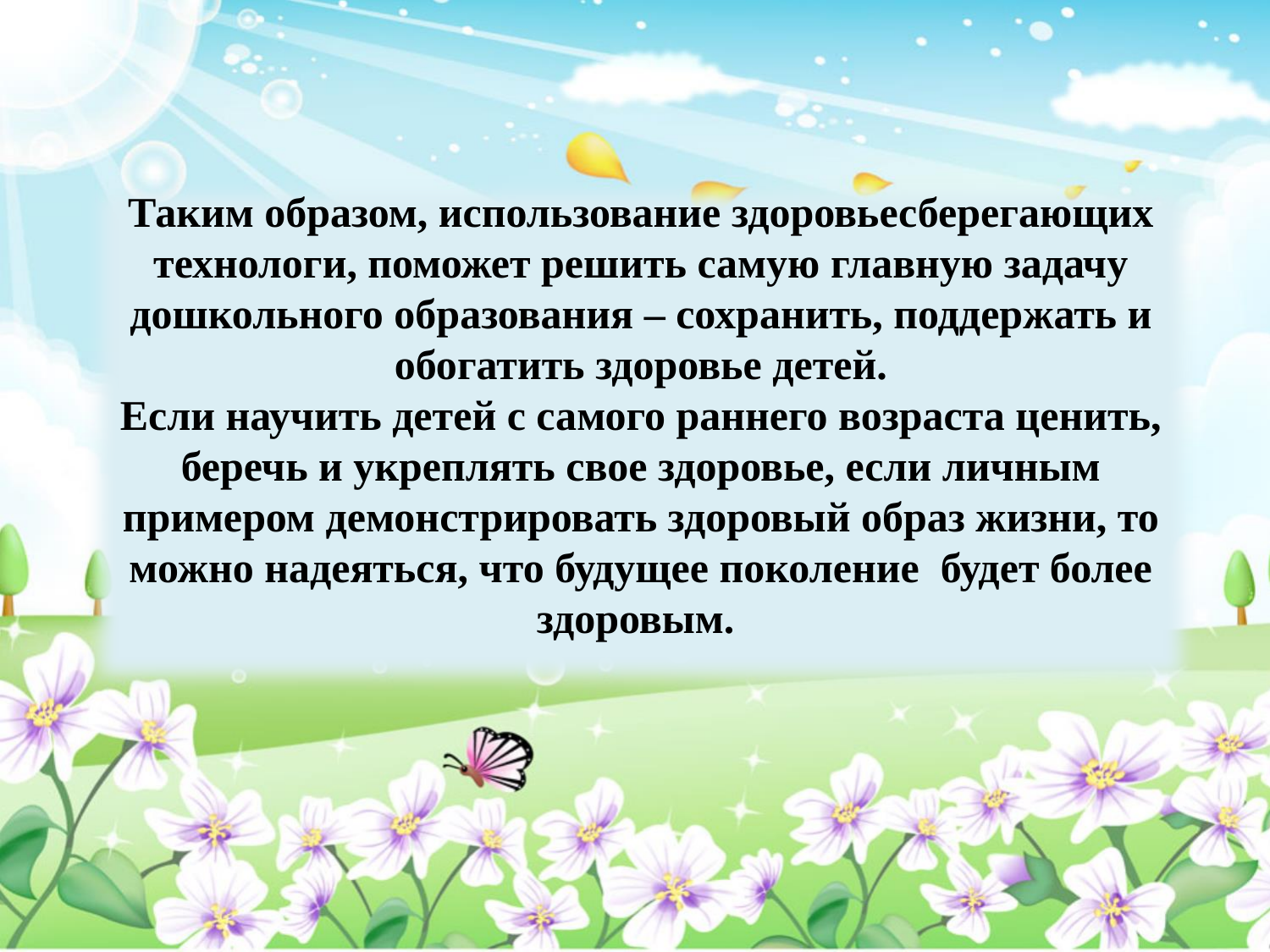

Таким образом, использование здоровьесберегающих технологи, поможет решить самую главную задачу дошкольного образования – сохранить, поддержать и обогатить здоровье детей.
Если научить детей с самого раннего возраста ценить, беречь и укреплять свое здоровье, если личным примером демонстрировать здоровый образ жизни, то можно надеяться, что будущее поколение  будет более здоровым.